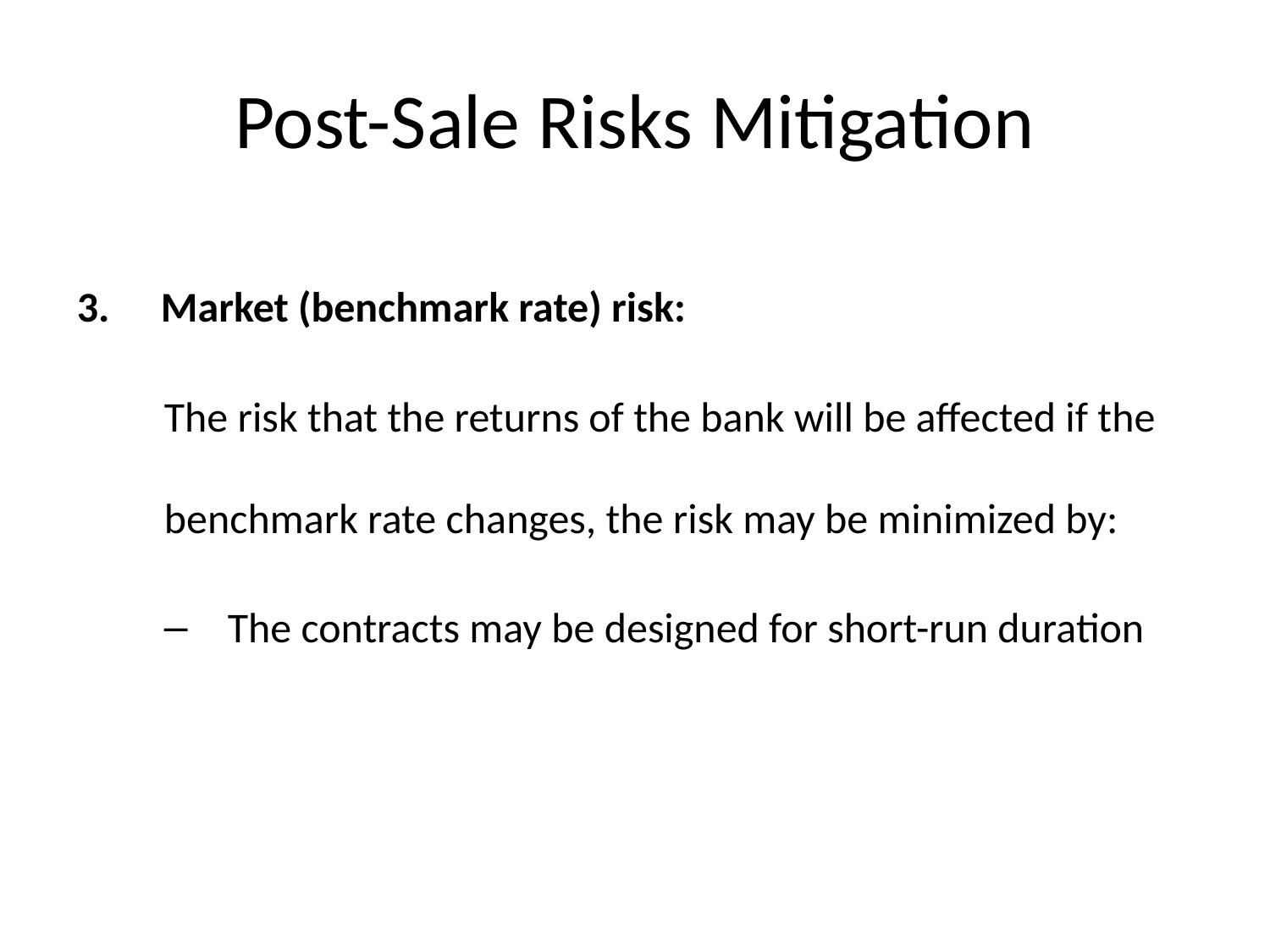

# Post-Sale Risks Mitigation
Market (benchmark rate) risk:
The risk that the returns of the bank will be affected if the benchmark rate changes, the risk may be minimized by:
The contracts may be designed for short-run duration